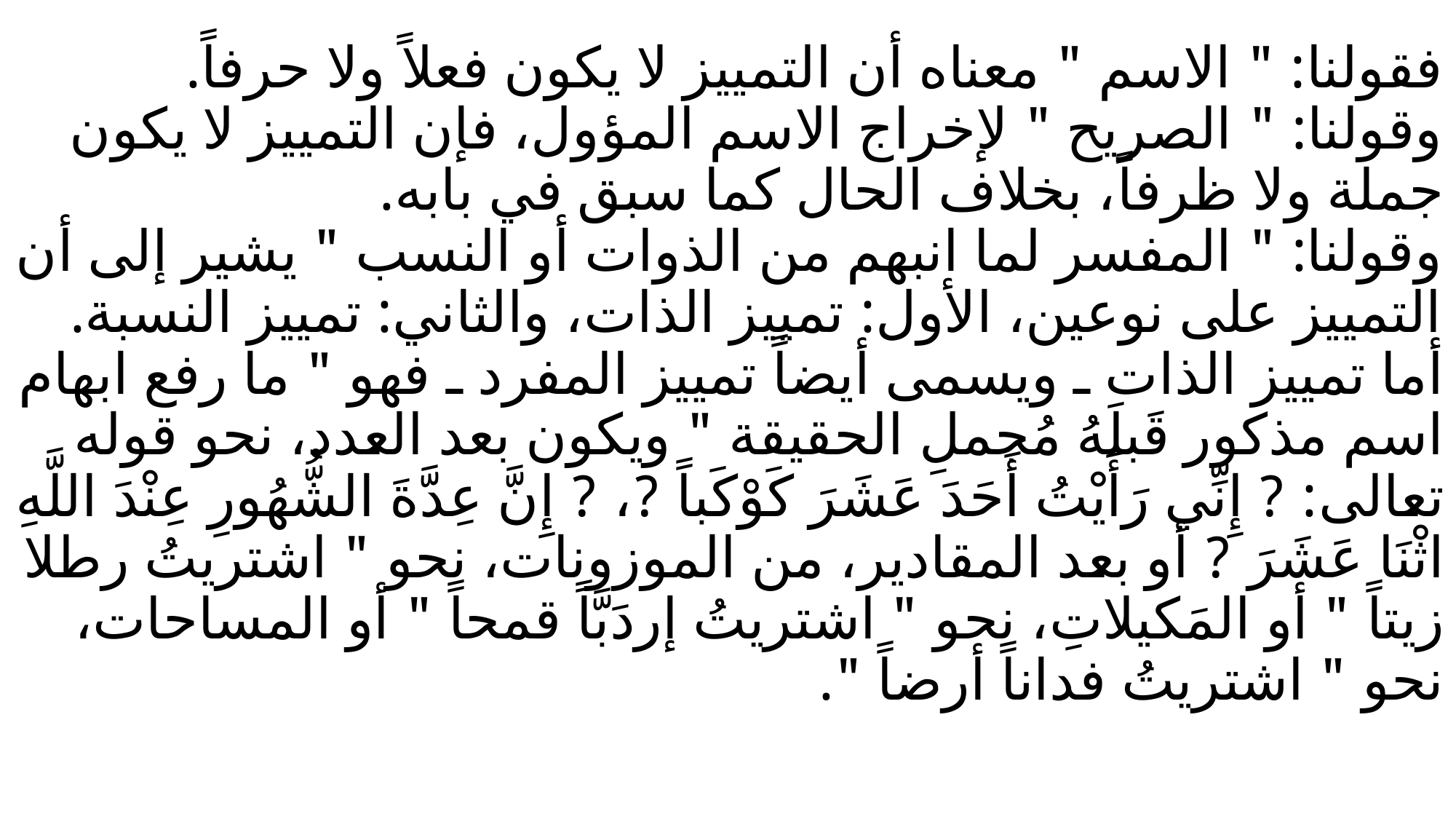

# فقولنا: " الاسم " معناه أن التمييز لا يكون فعلاً ولا حرفاً. وقولنا: " الصريح " لإخراج الاسم المؤول، فإن التمييز لا يكون جملة ولا ظرفاً، بخلاف الحال كما سبق في بابه. وقولنا: " المفسر لما انبهم من الذوات أو النسب " يشير إلى أن التمييز على نوعين، الأول: تمييز الذات، والثاني: تمييز النسبة. أما تمييز الذات ـ ويسمى أيضاً تمييز المفرد ـ فهو " ما رفع ابهام اسم مذكور قَبلَهُ مُجملِ الحقيقة " ويكون بعد العدد، نحو قوله تعالى: ? إِنِّي رَأَيْتُ أَحَدَ عَشَرَ كَوْكَباً ?، ? إِنَّ عِدَّةَ الشُّهُورِ عِنْدَ اللَّهِ اثْنَا عَشَرَ ? أو بعد المقادير، من الموزونات، نحو " اشتريتُ رطلا زيتاً " أو المَكيلاتِ، نحو " اشتريتُ إردَبَّاً قمحاً " أو المساحات، نحو " اشتريتُ فداناً أرضاً ".